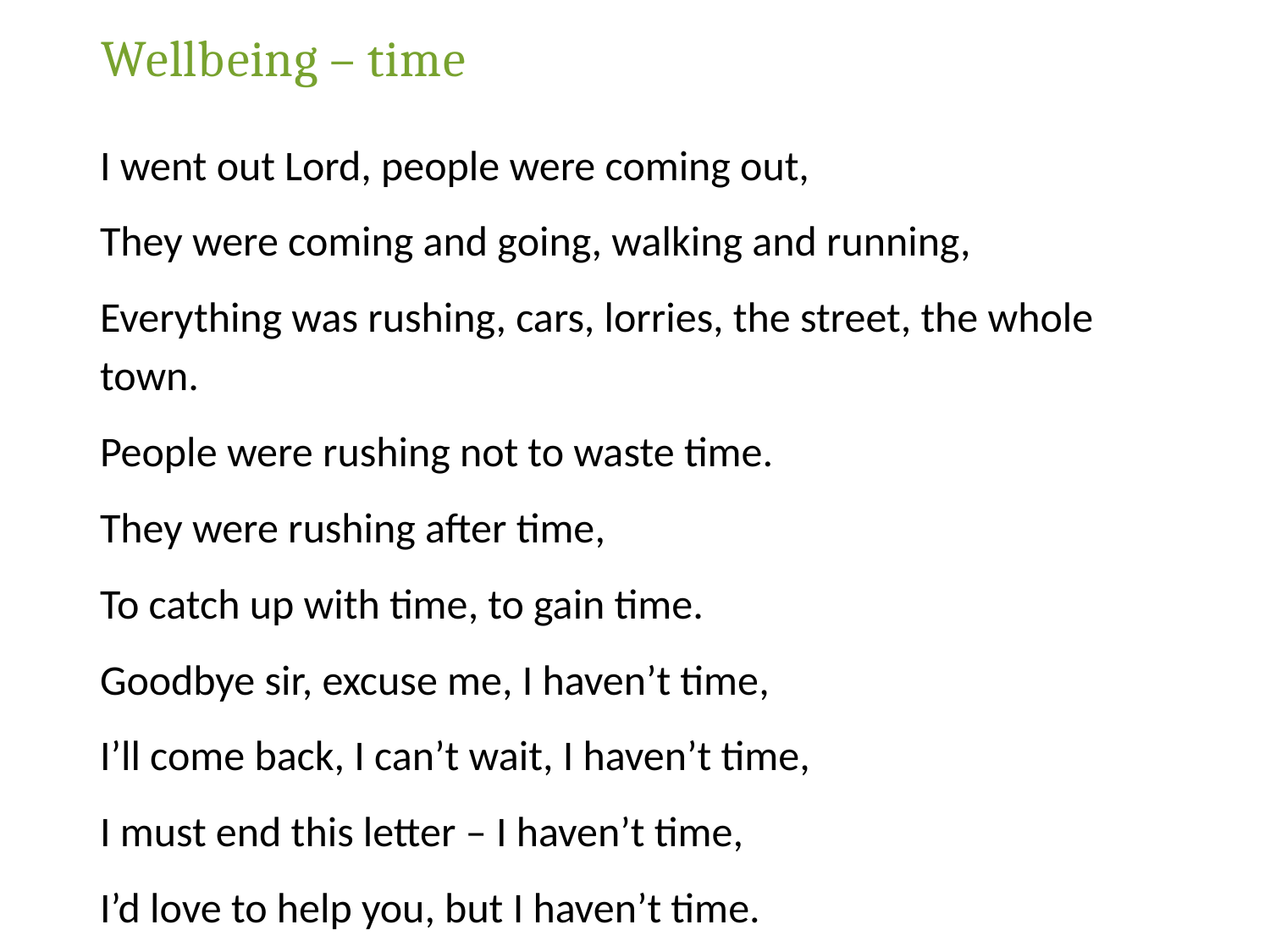

# Wellbeing – time
I went out Lord, people were coming out,
They were coming and going, walking and running,
Everything was rushing, cars, lorries, the street, the whole town.
People were rushing not to waste time.
They were rushing after time,
To catch up with time, to gain time.
Goodbye sir, excuse me, I haven’t time,
I’ll come back, I can’t wait, I haven’t time,
I must end this letter – I haven’t time,
I’d love to help you, but I haven’t time.